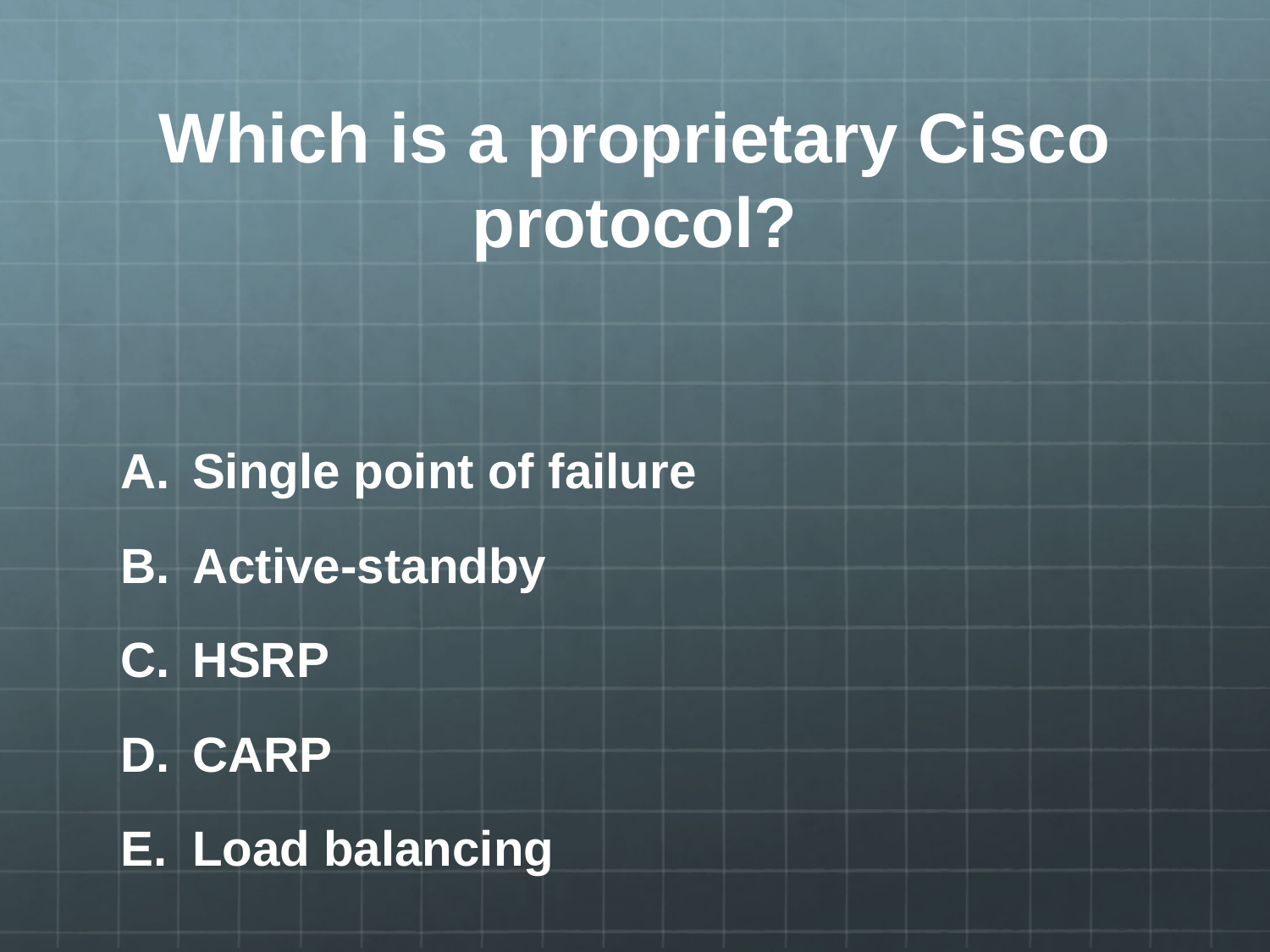

# Which is a proprietary Cisco protocol?
Single point of failure
Active-standby
HSRP
CARP
Load balancing